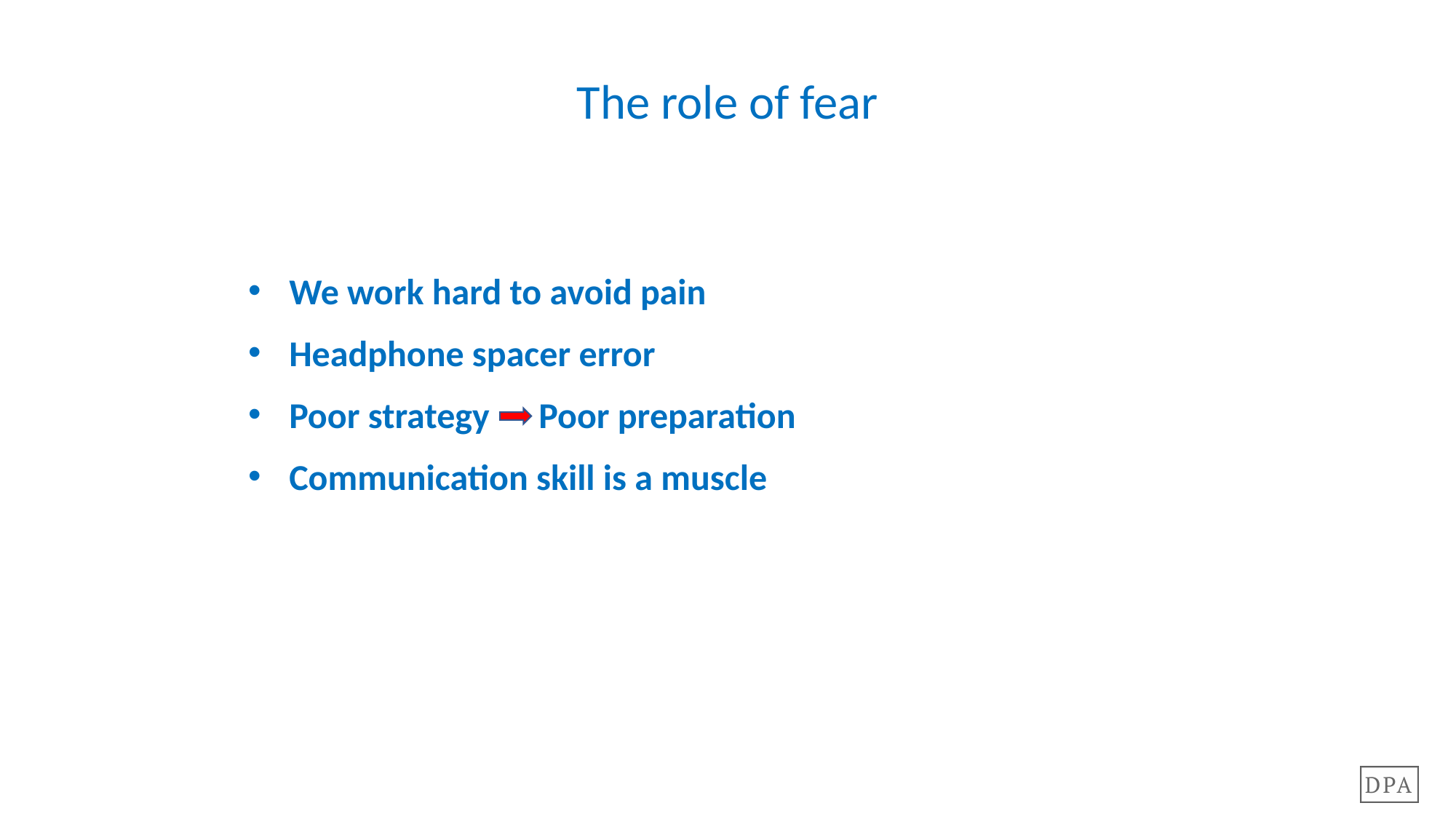

# The role of fear
We work hard to avoid pain
Headphone spacer error
Poor strategy      Poor preparation
Communication skill is a muscle